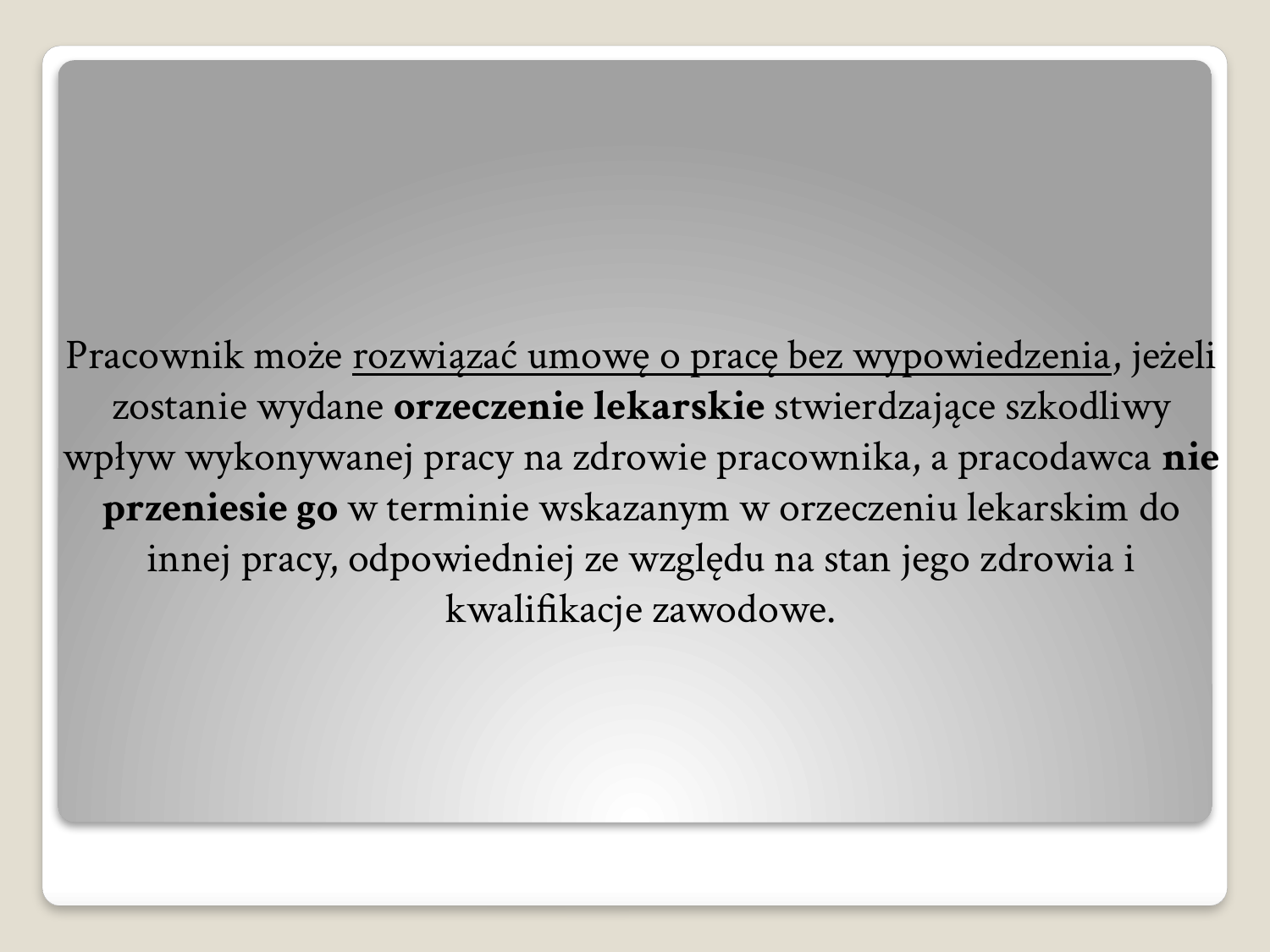

Pracownik może rozwiązać umowę o pracę bez wypowiedzenia, jeżeli zostanie wydane orzeczenie lekarskie stwierdzające szkodliwy wpływ wykonywanej pracy na zdrowie pracownika, a pracodawca nie przeniesie go w terminie wskazanym w orzeczeniu lekarskim do innej pracy, odpowiedniej ze względu na stan jego zdrowia i kwalifikacje zawodowe.